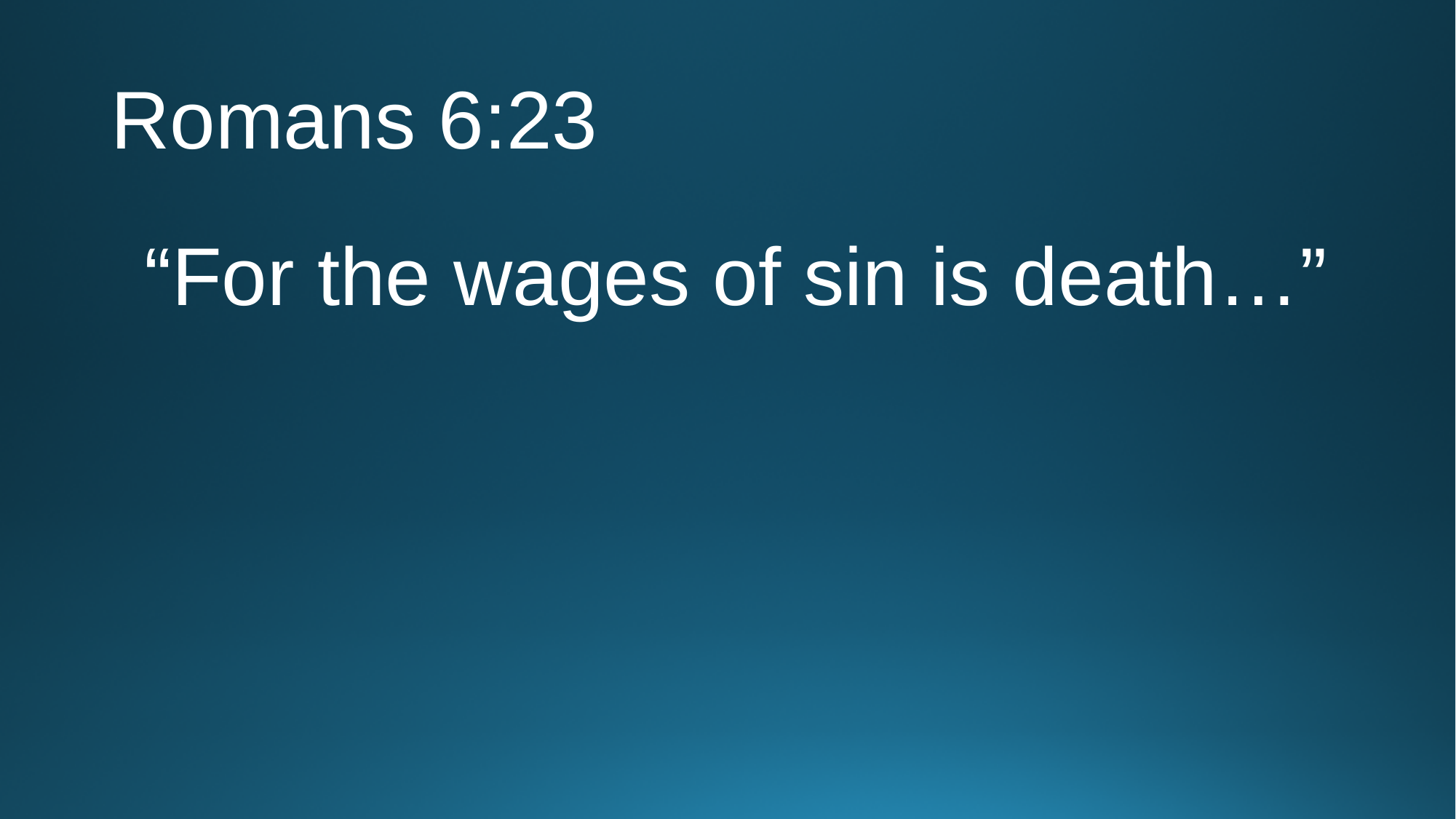

# Romans 6:23
“For the wages of sin is death…”